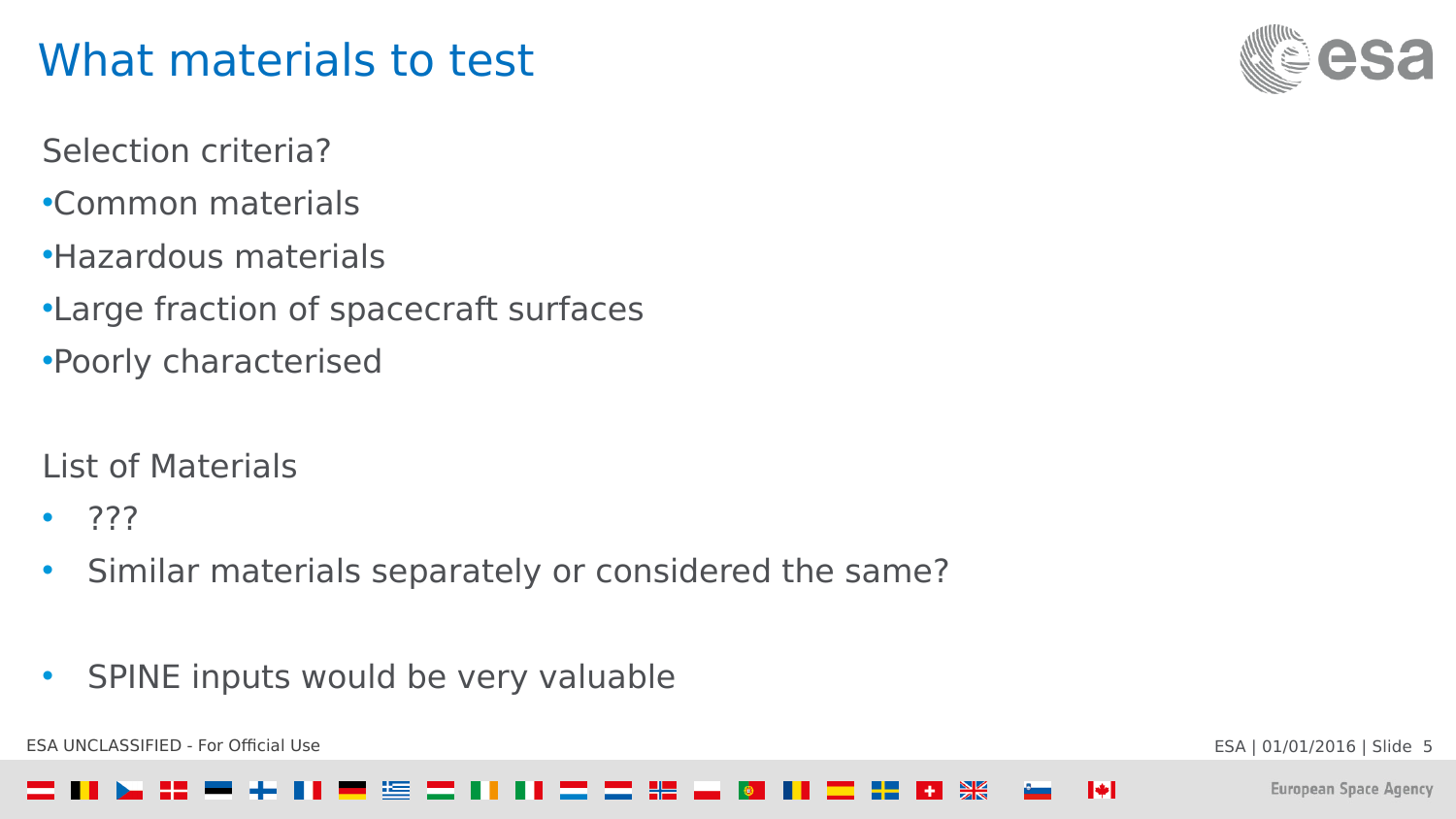

# What materials to test
Selection criteria?
Common materials
Hazardous materials
Large fraction of spacecraft surfaces
Poorly characterised

List of Materials
???
Similar materials separately or considered the same?

SPINE inputs would be very valuable

LIST OF MATERIALS?????